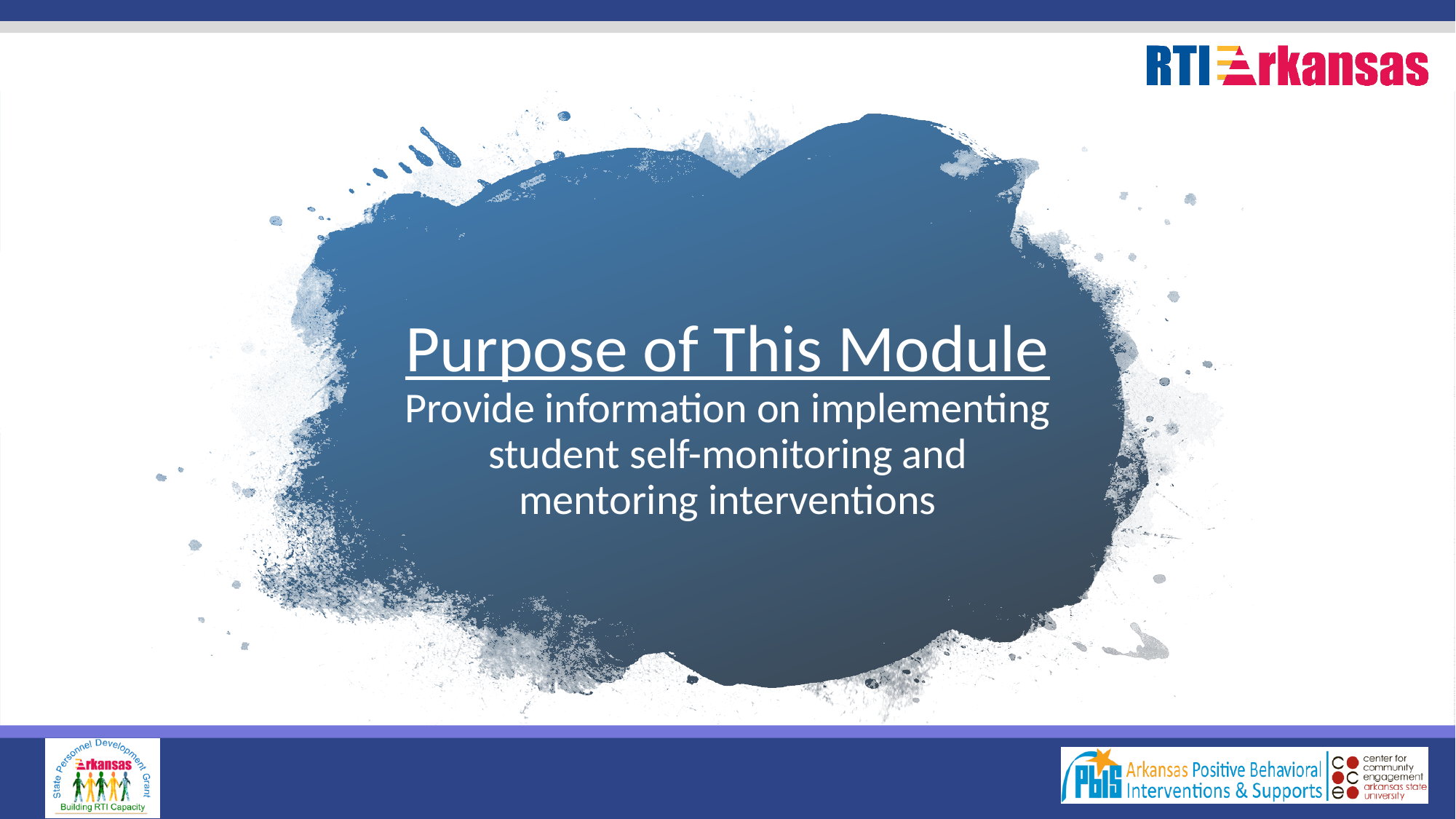

# Purpose of This Module Provide information on implementing student self-monitoring and mentoring interventions